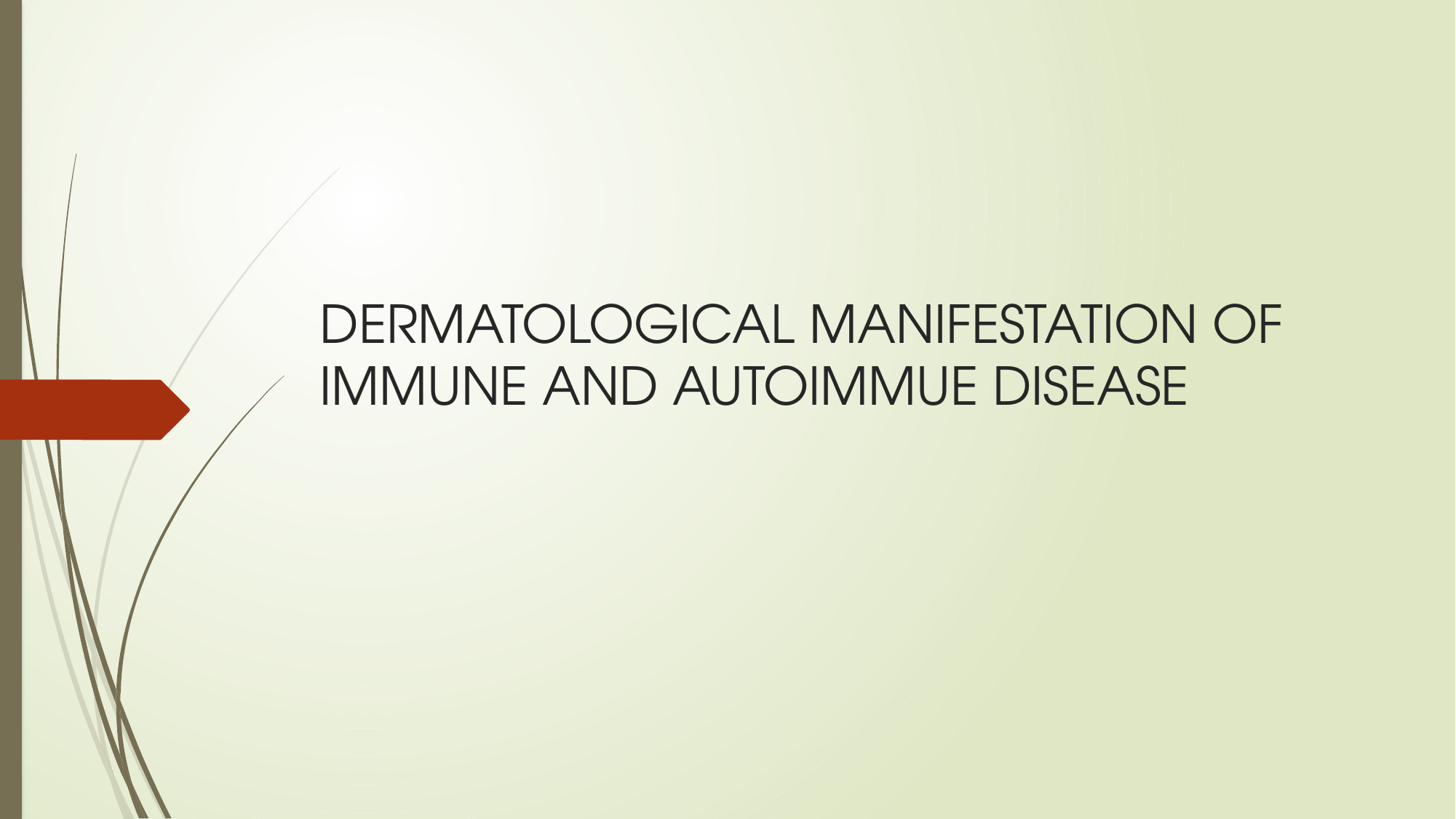

# DERMATOLOGICAL MANIFESTATION OF IMMUNE AND AUTOIMMUE DISEASE